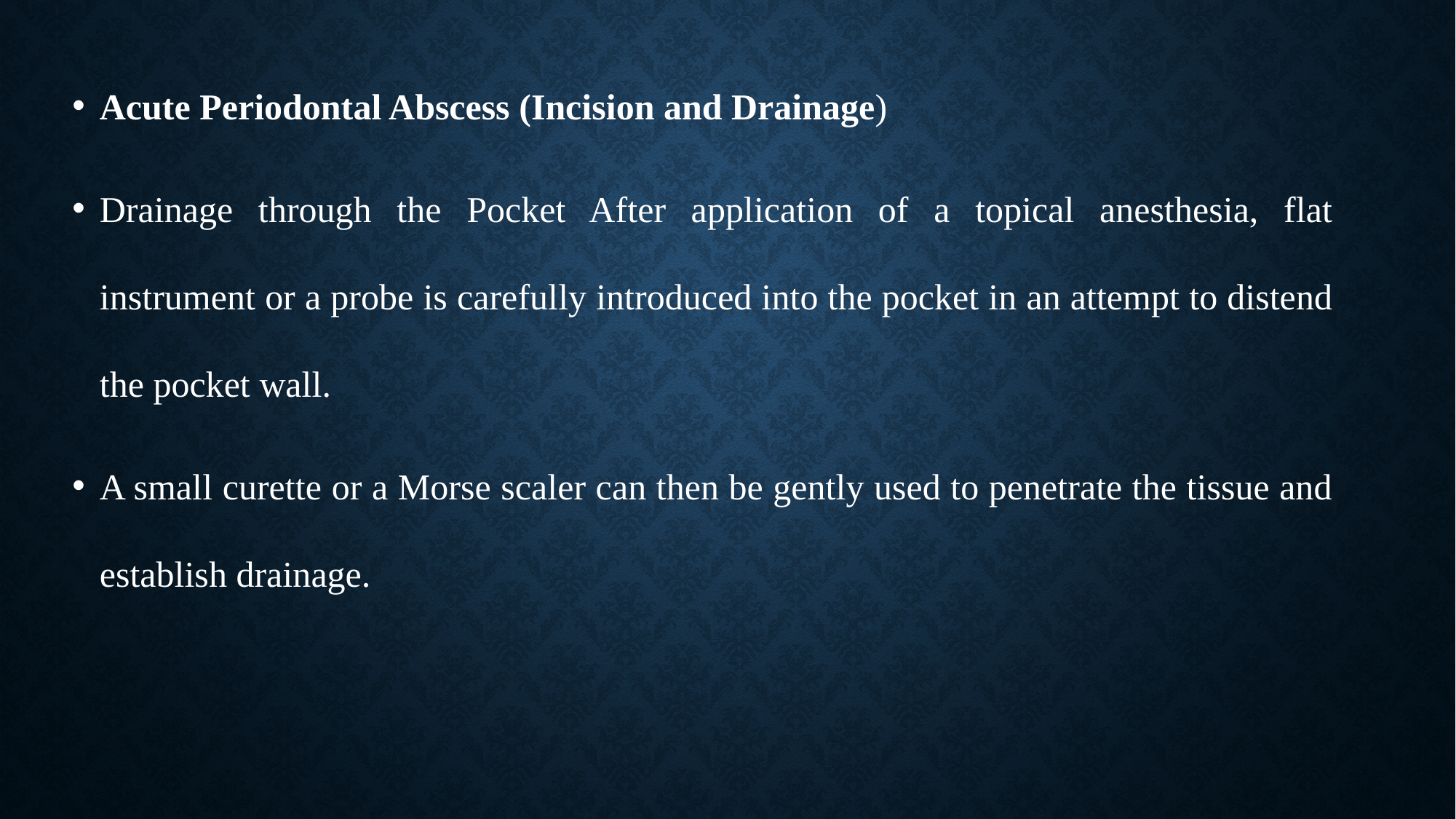

Acute Periodontal Abscess (Incision and Drainage)
Drainage through the Pocket After application of a topical anesthesia, flat instrument or a probe is carefully introduced into the pocket in an attempt to distend the pocket wall.
A small curette or a Morse scaler can then be gently used to penetrate the tissue and establish drainage.